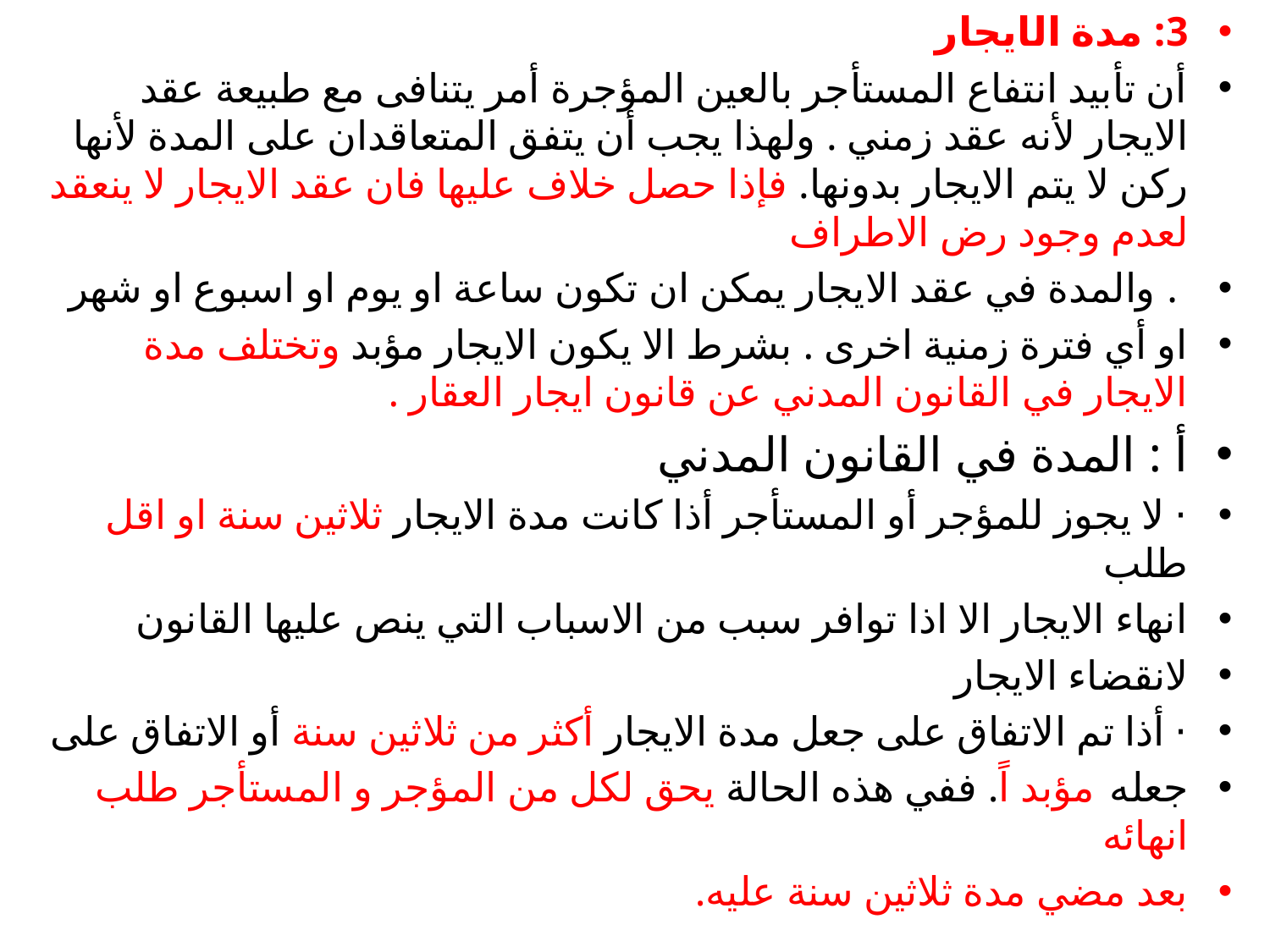

3: مدة الايجار
أن تأبيد انتفاع المستأجر بالعين المؤجرة أمر يتنافى مع طبيعة عقد الايجار لأنه عقد زمني . ولهذا يجب أن يتفق المتعاقدان على المدة لأنها ركن لا يتم الايجار بدونها. فإذا حصل خلاف عليها فان عقد الايجار لا ينعقد لعدم وجود رض الاطراف
 . والمدة في عقد الايجار يمكن ان تكون ساعة او يوم او اسبوع او شهر
او أي فترة زمنية اخرى . بشرط الا يكون الايجار مؤبد وتختلف مدة الايجار في القانون المدني عن قانون ايجار العقار .
أ : المدة في القانون المدني
· لا يجوز للمؤجر أو المستأجر أذا كانت مدة الايجار ثلاثين سنة او اقل طلب
انهاء الايجار الا اذا توافر سبب من الاسباب التي ينص عليها القانون
لانقضاء الايجار
· أذا تم الاتفاق على جعل مدة الايجار أكثر من ثلاثين سنة أو الاتفاق على
جعله مؤبد اً. ففي هذه الحالة يحق لكل من المؤجر و المستأجر طلب انهائه
بعد مضي مدة ثلاثين سنة عليه.

#